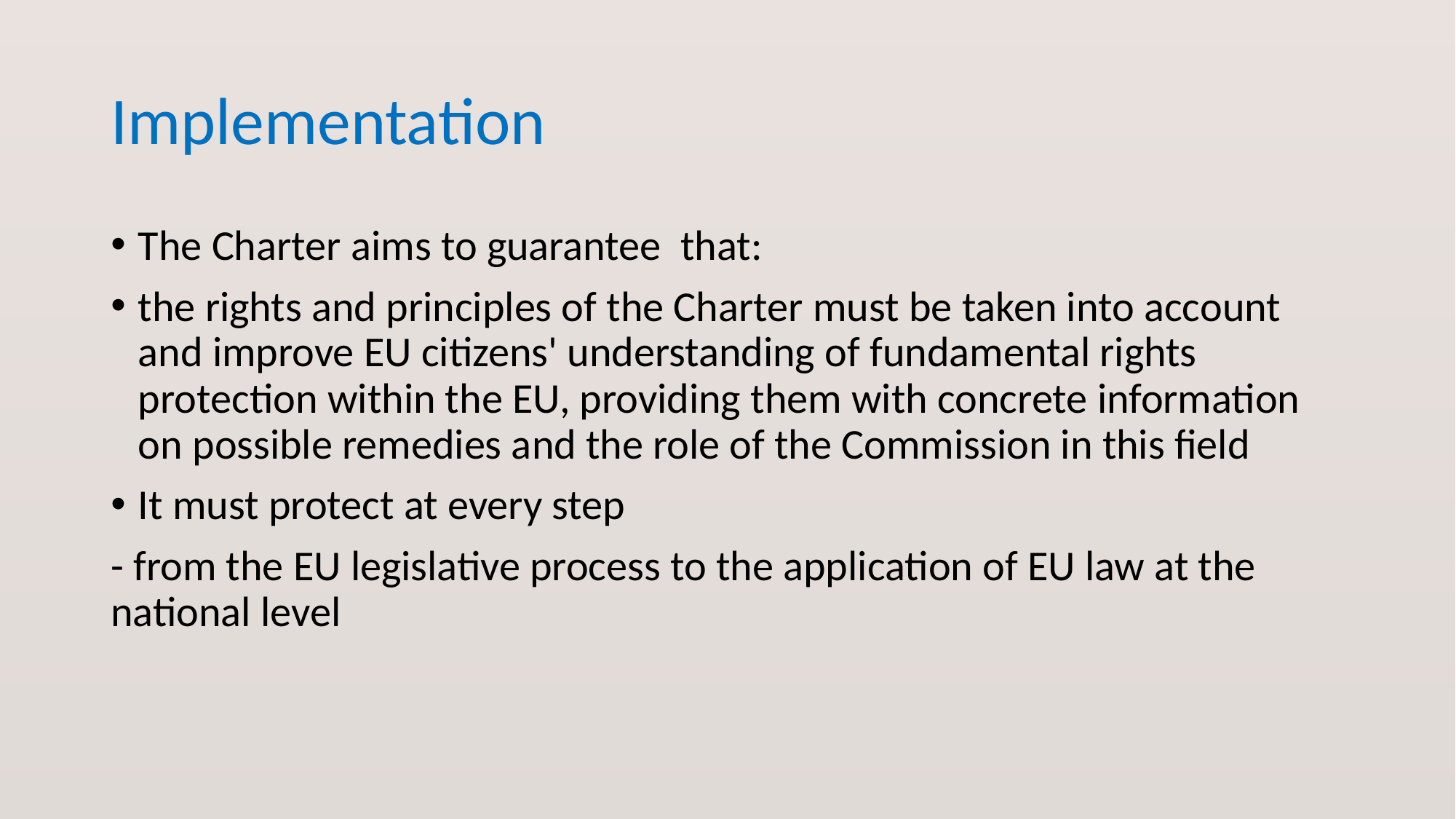

# Implementation
The Charter aims to guarantee  that:
the rights and principles of the Charter must be taken into account and improve EU citizens' understanding of fundamental rights protection within the EU, providing them with concrete information on possible remedies and the role of the Commission in this field
It must protect at every step
- from the EU legislative process to the application of EU law at the national level